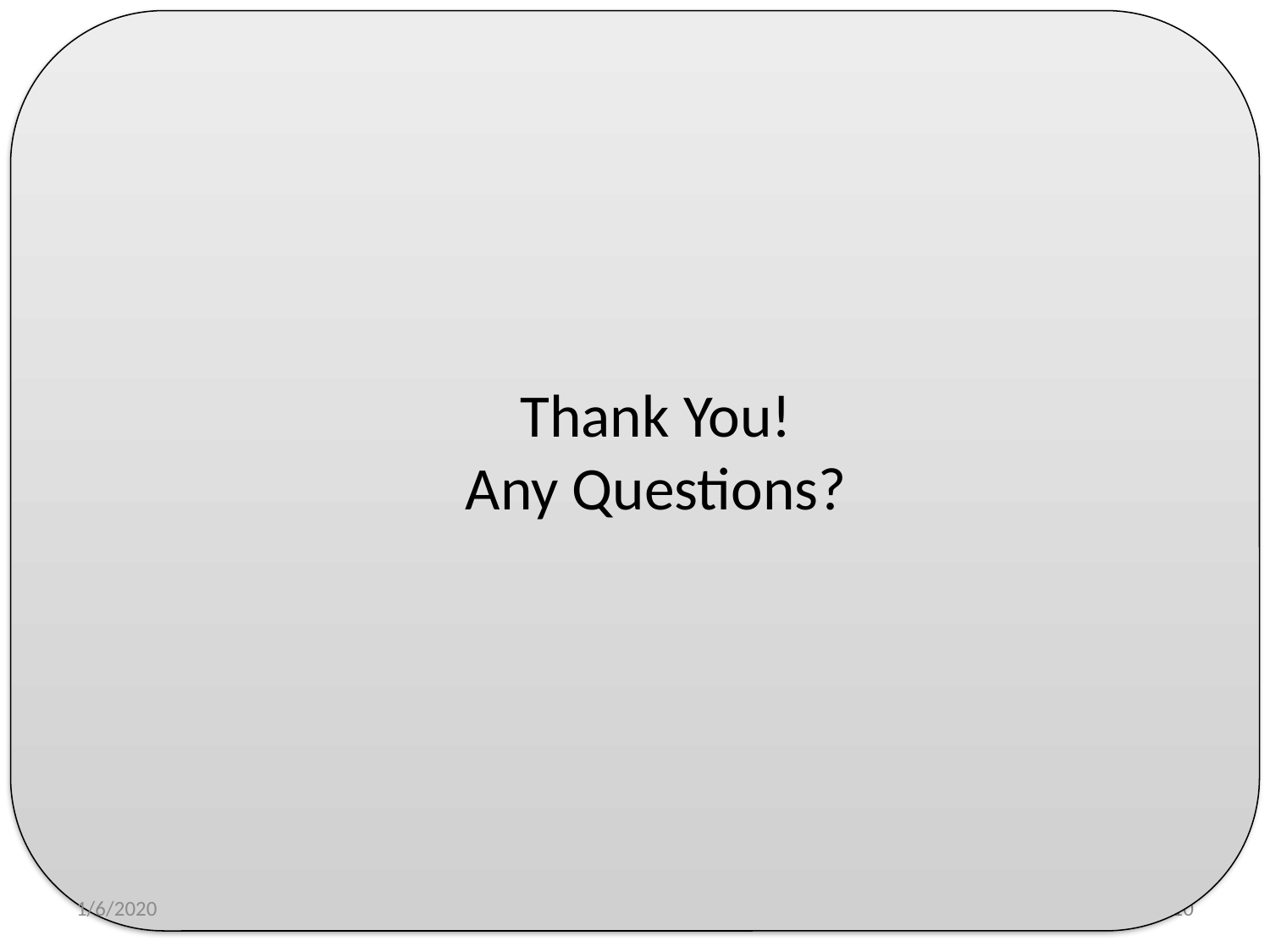

# Thank You! Any Questions?
1/6/2020
10